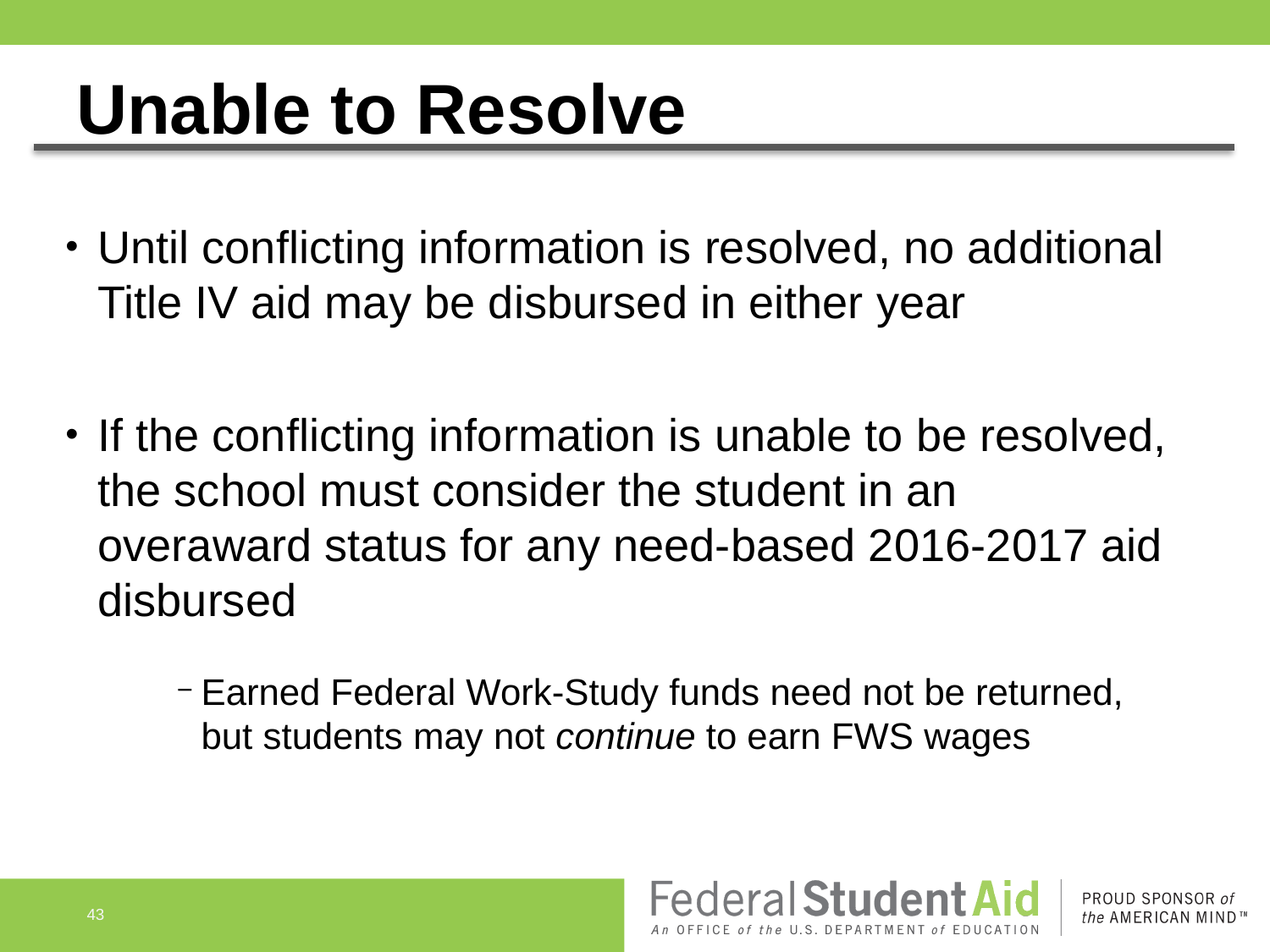

# Unable to Resolve

Until conflicting information is resolved, no additional Title IV aid may be disbursed in either year

If the conflicting information is unable to be resolved, the school must consider the student in an overaward status for any need-based 2016-2017 aid disbursed

Earned Federal Work-Study funds need not be returned, but students may not continue to earn FWS wages

43